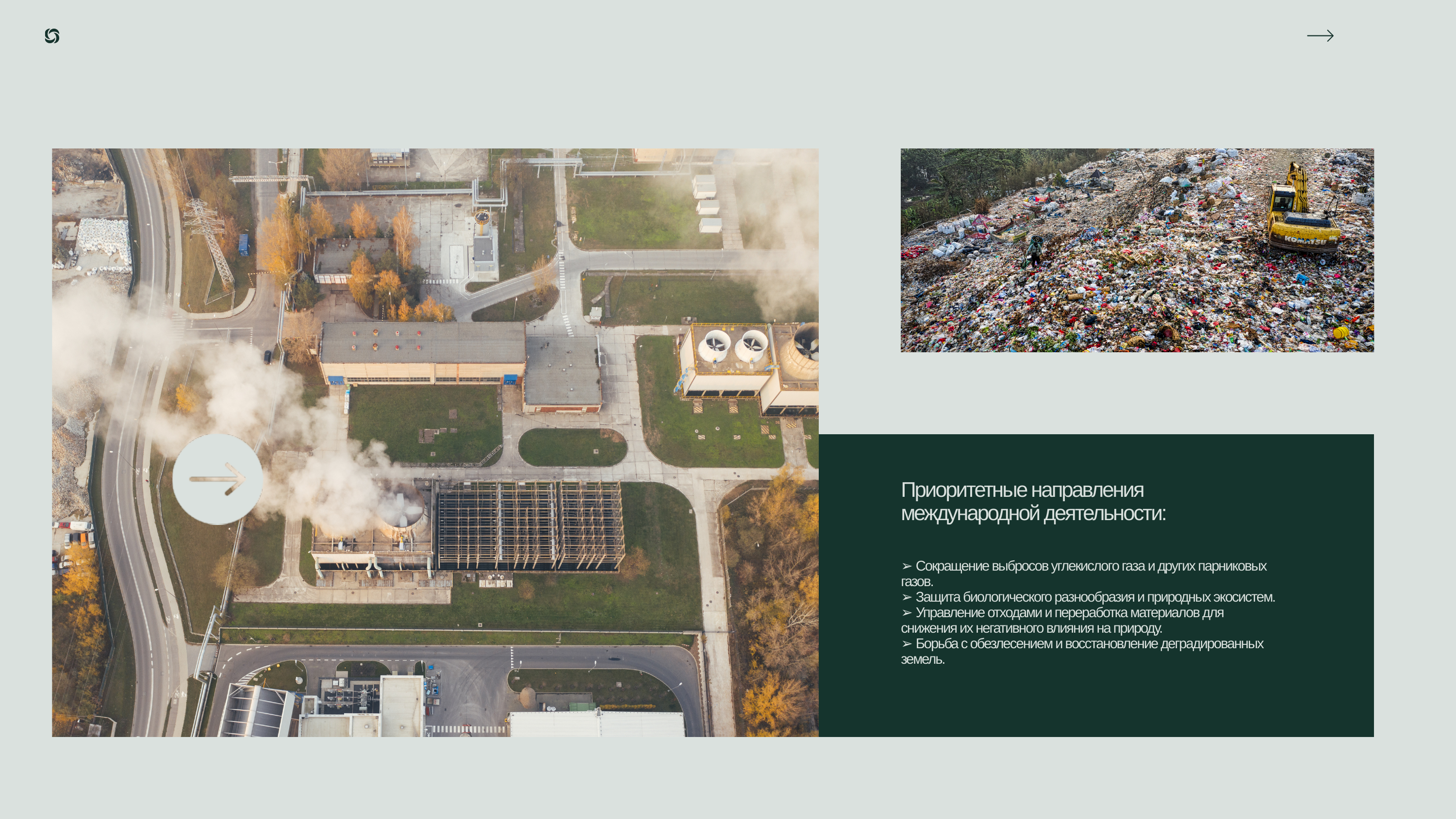

Приоритетные направления международной деятельности:
➢ Сокращение выбросов углекислого газа и других парниковых газов.
➢ Защита биологического разнообразия и природных экосистем.
➢ Управление отходами и переработка материалов для снижения их негативного влияния на природу.
➢ Борьба с обезлесением и восстановление деградированных земель.